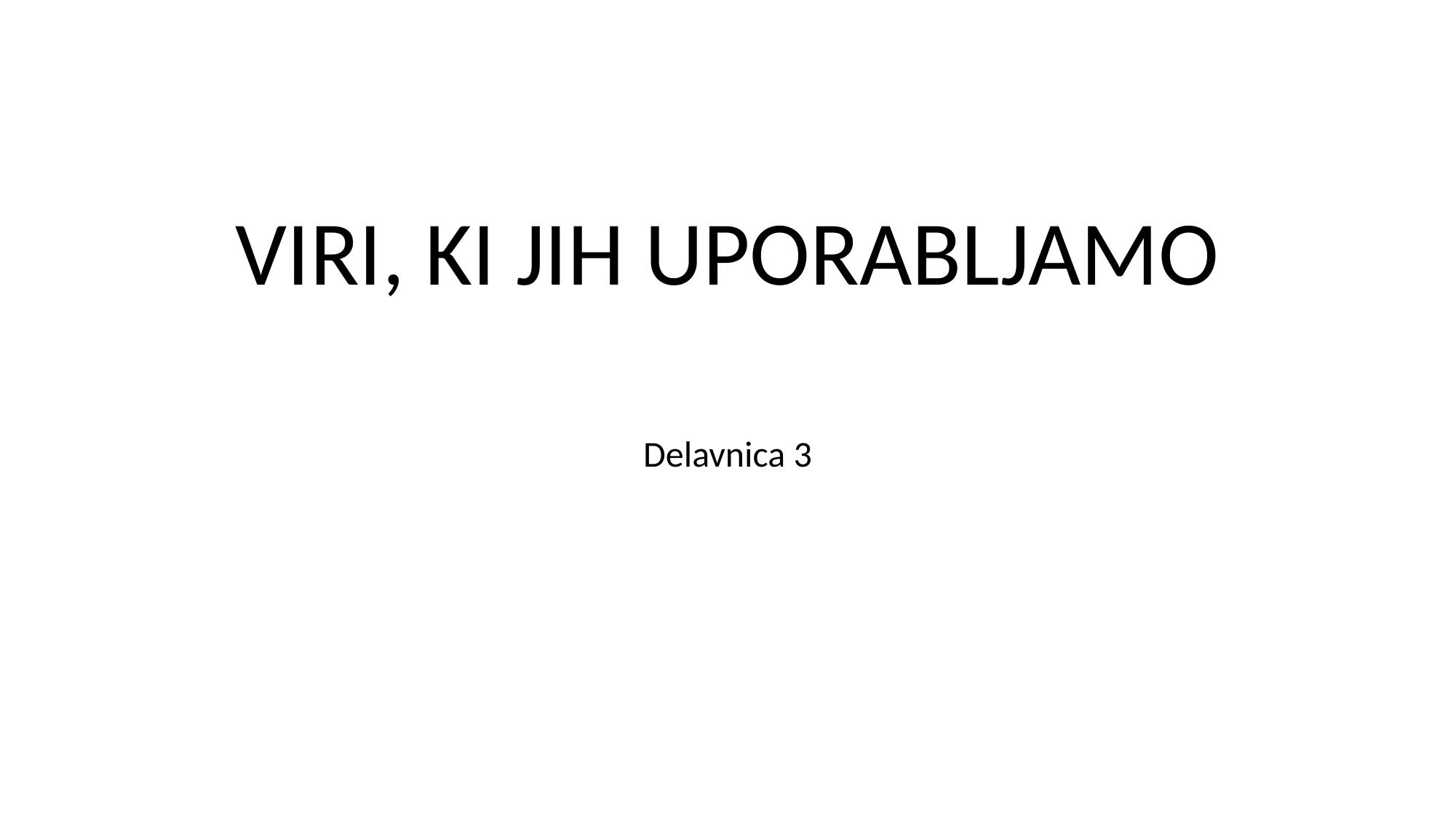

# VIRI, KI JIH UPORABLJAMO
Delavnica 3